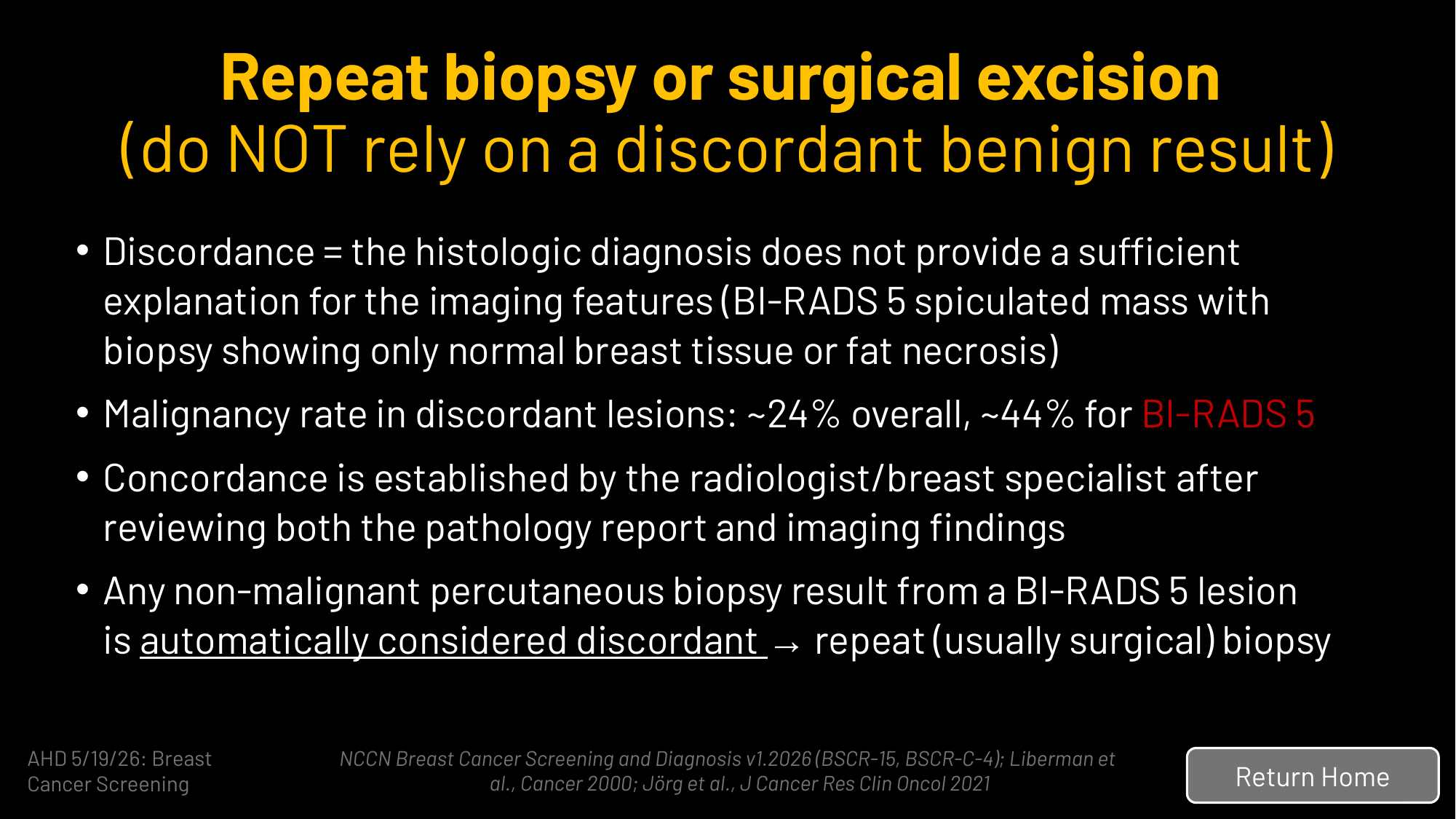

# Repeat biopsy or surgical excision (do NOT rely on a discordant benign result)
Discordance = the histologic diagnosis does not provide a sufficient explanation for the imaging features (BI-RADS 5 spiculated mass with biopsy showing only normal breast tissue or fat necrosis)
Malignancy rate in discordant lesions: ~24% overall, ~44% for BI-RADS 5
Concordance is established by the radiologist/breast specialist after reviewing both the pathology report and imaging findings
Any non-malignant percutaneous biopsy result from a BI-RADS 5 lesion is automatically considered discordant → repeat (usually surgical) biopsy
NCCN Breast Cancer Screening and Diagnosis v1.2026 (BSCR-15, BSCR-C-4); Liberman et al., Cancer 2000; Jörg et al., J Cancer Res Clin Oncol 2021